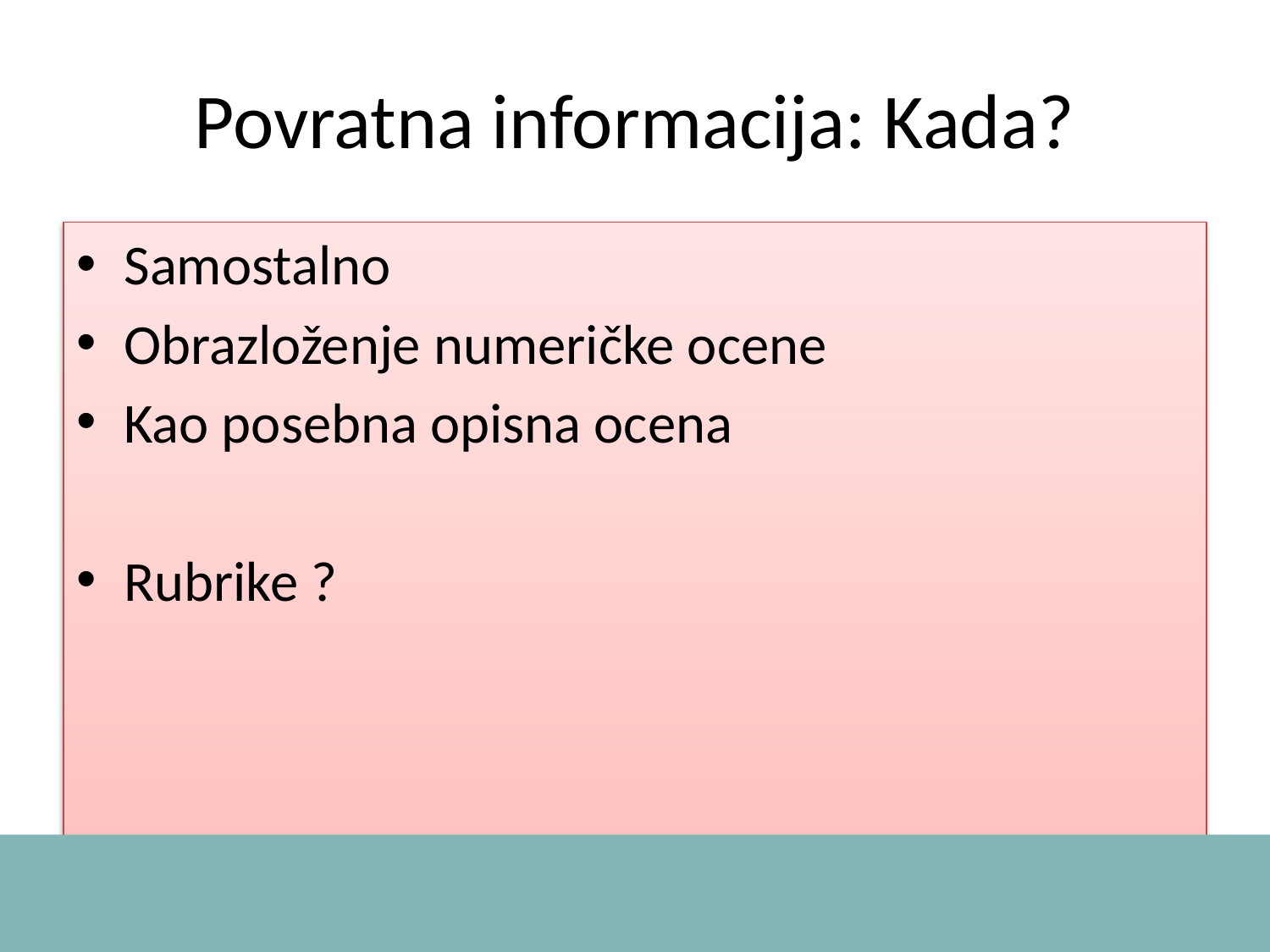

# Povratna informacija: Kada?
Samostalno
Obrazloženje numeričke ocene
Kao posebna opisna ocena

Rubrike ?